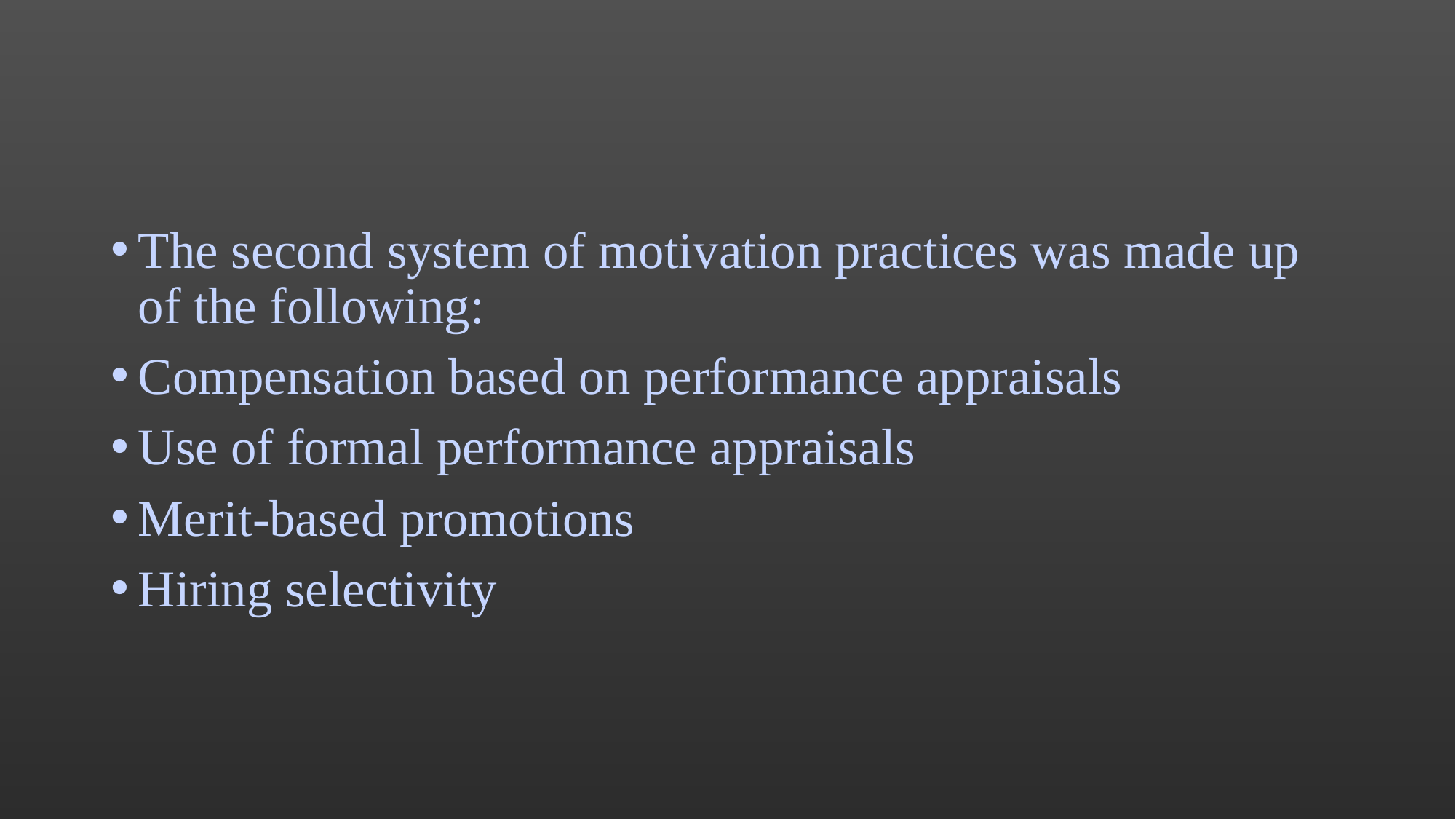

#
The second system of motivation practices was made up of the following:
Compensation based on performance appraisals
Use of formal performance appraisals
Merit-based promotions
Hiring selectivity